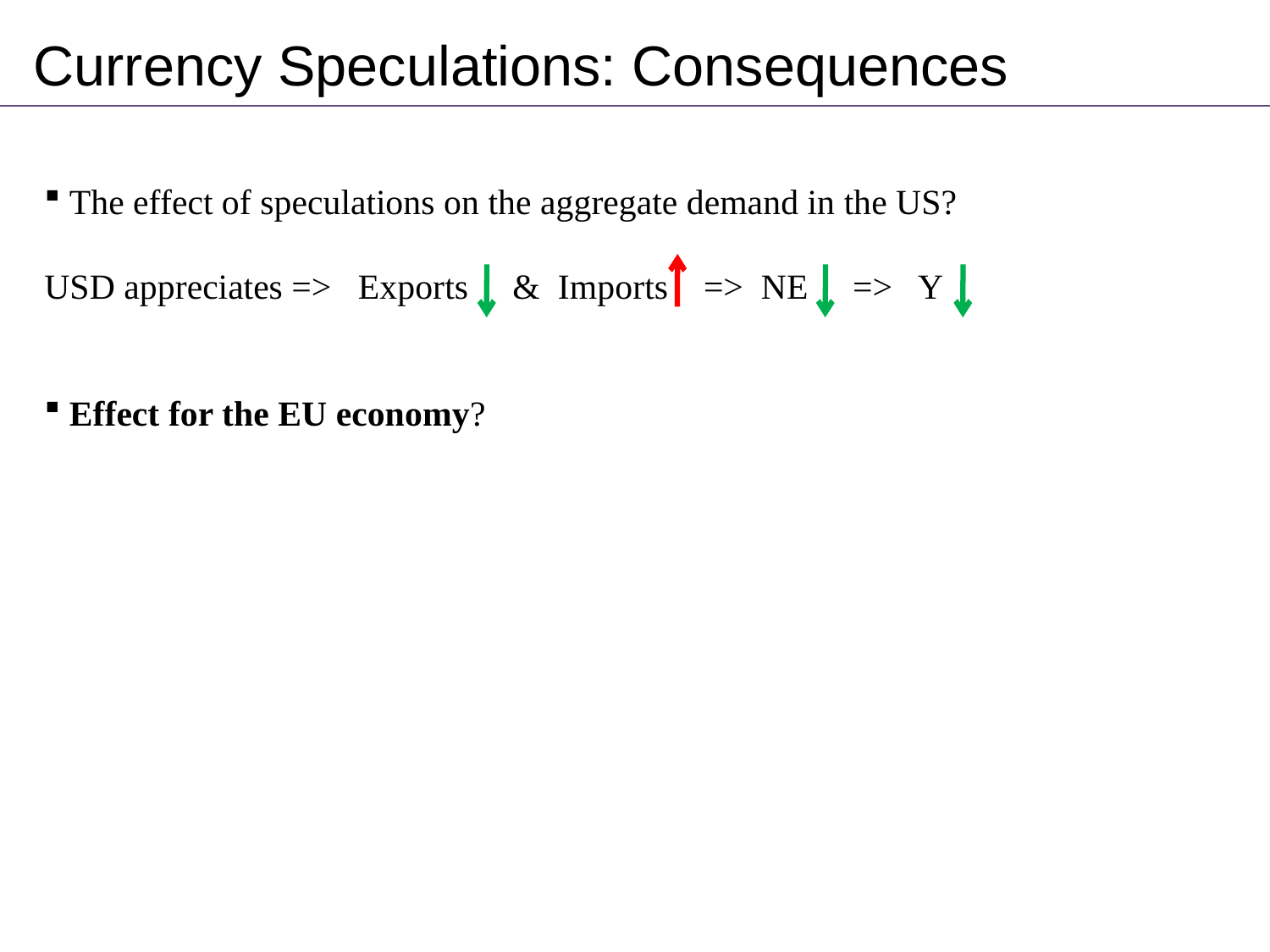

Currency Speculations: Consequences
 The effect of speculations on the aggregate demand in the US?

USD appreciates =>   Exports     &  Imports    =>  NE     =>   Y

 Effect for the EU economy?